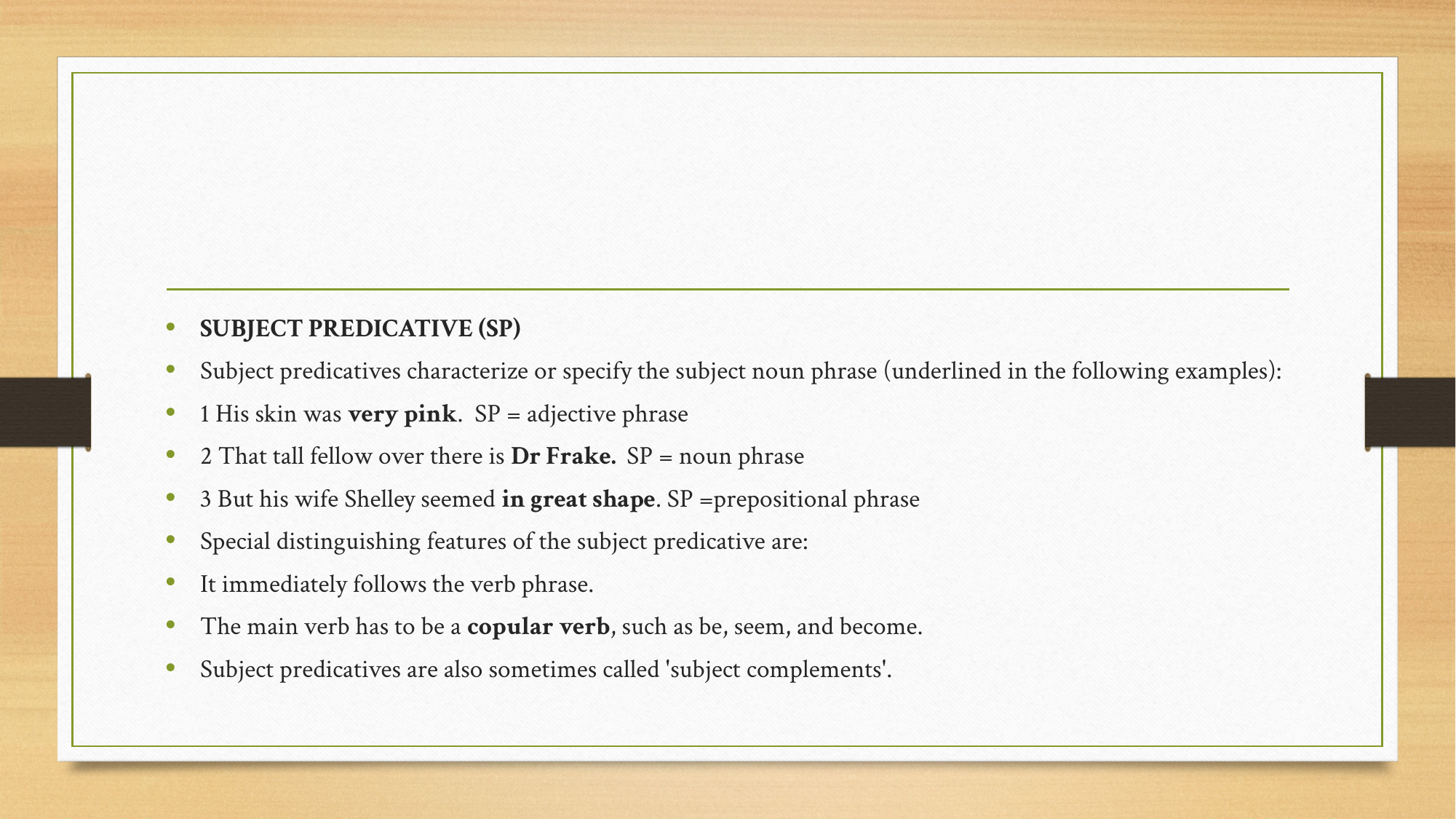

#
SUBJECT PREDICATIVE (SP)
Subject predicatives characterize or specify the subject noun phrase (underlined in the following examples):
1 His skin was very pink.  SP = adjective phrase
2 That tall fellow over there is Dr Frake.  SP = noun phrase
3 But his wife Shelley seemed in great shape. SP =prepositional phrase
Special distinguishing features of the subject predicative are:
It immediately follows the verb phrase.
The main verb has to be a copular verb, such as be, seem, and become.
Subject predicatives are also sometimes called 'subject complements'.